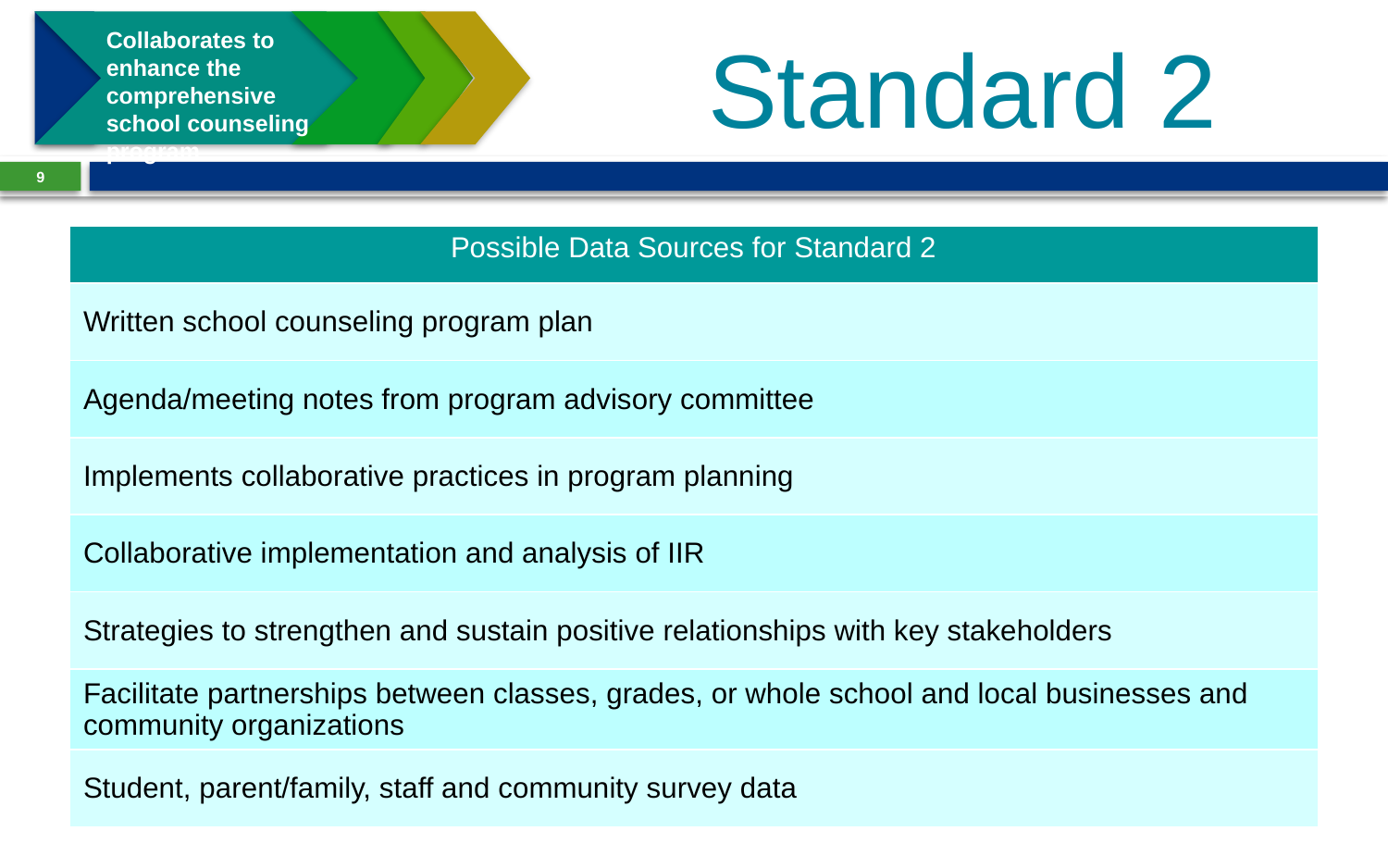

# Standard 2

Collaborates to enhance the comprehensive school counseling program
9
| Possible Data Sources for Standard 2 |
| --- |
| Written school counseling program plan |
| Agenda/meeting notes from program advisory committee |
| Implements collaborative practices in program planning |
| Collaborative implementation and analysis of IIR |
| Strategies to strengthen and sustain positive relationships with key stakeholders |
| Facilitate partnerships between classes, grades, or whole school and local businesses and community organizations |
| Student, parent/family, staff and community survey data |